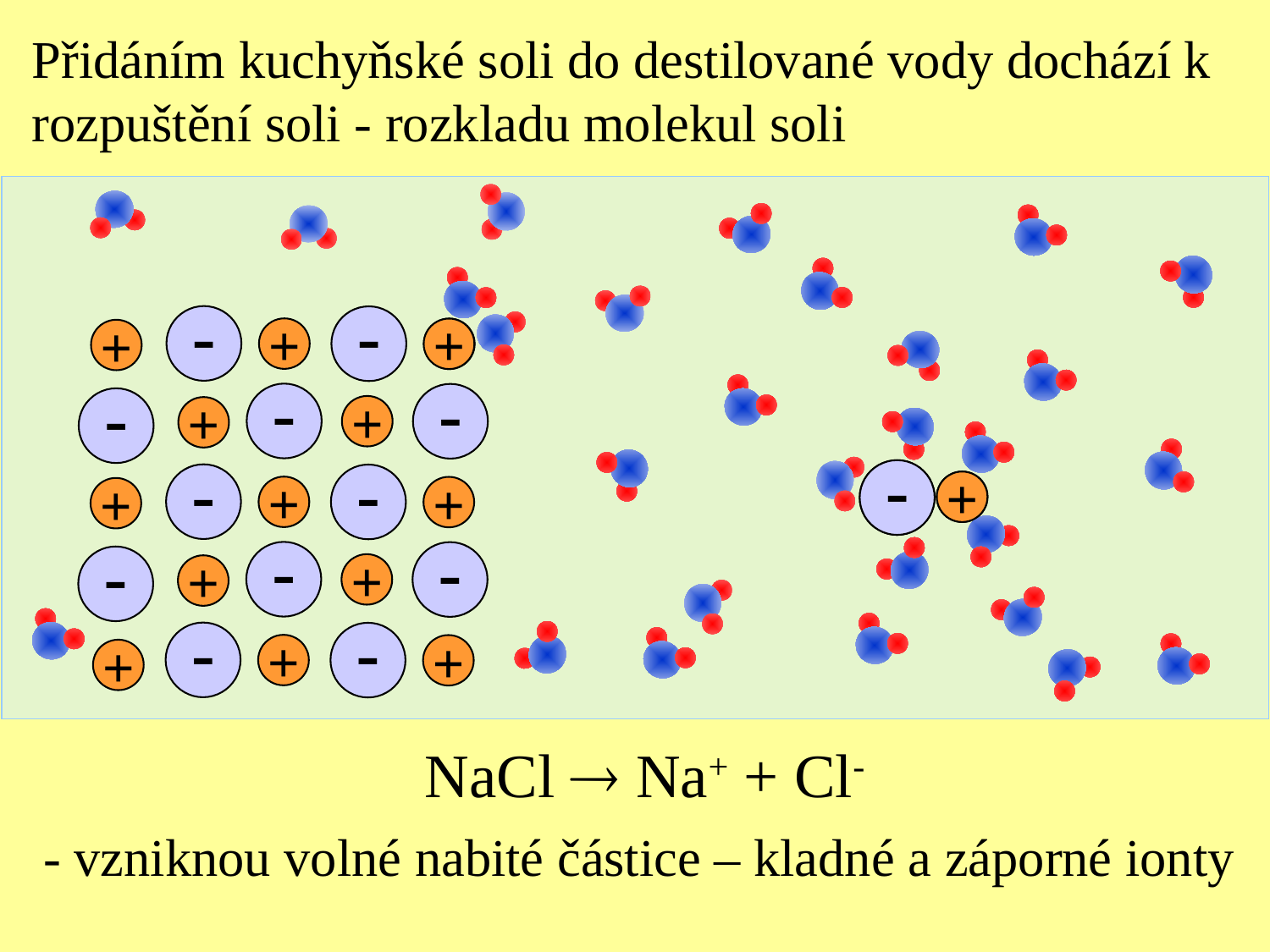

Přidáním kuchyňské soli do destilované vody dochází k rozpuštění soli - rozkladu molekul soli

+

-
-
+
+
+

-
-
-
+
+

-

+

-
+
-
-
+
+
+
-
-
-
+
+

-
-

+
+
+

NaCl → Na+ + Cl-
- vzniknou volné nabité částice – kladné a záporné ionty